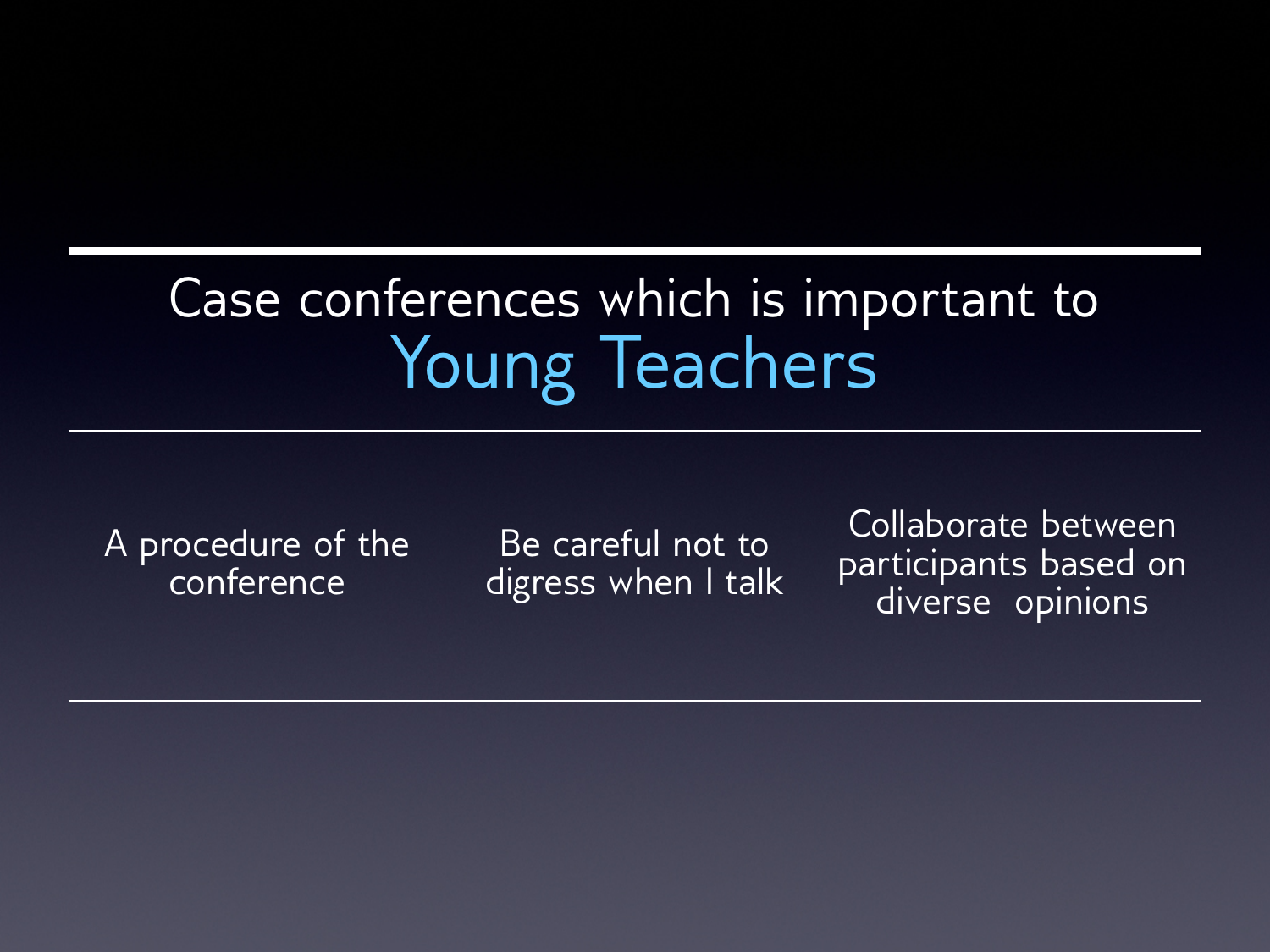

| Case conferences which is important to Young Teachers |  |  |
| --- | --- | --- |
| A procedure of the conference | Be careful not to digress when I talk | Collaborate between participants based on diverse opinions |